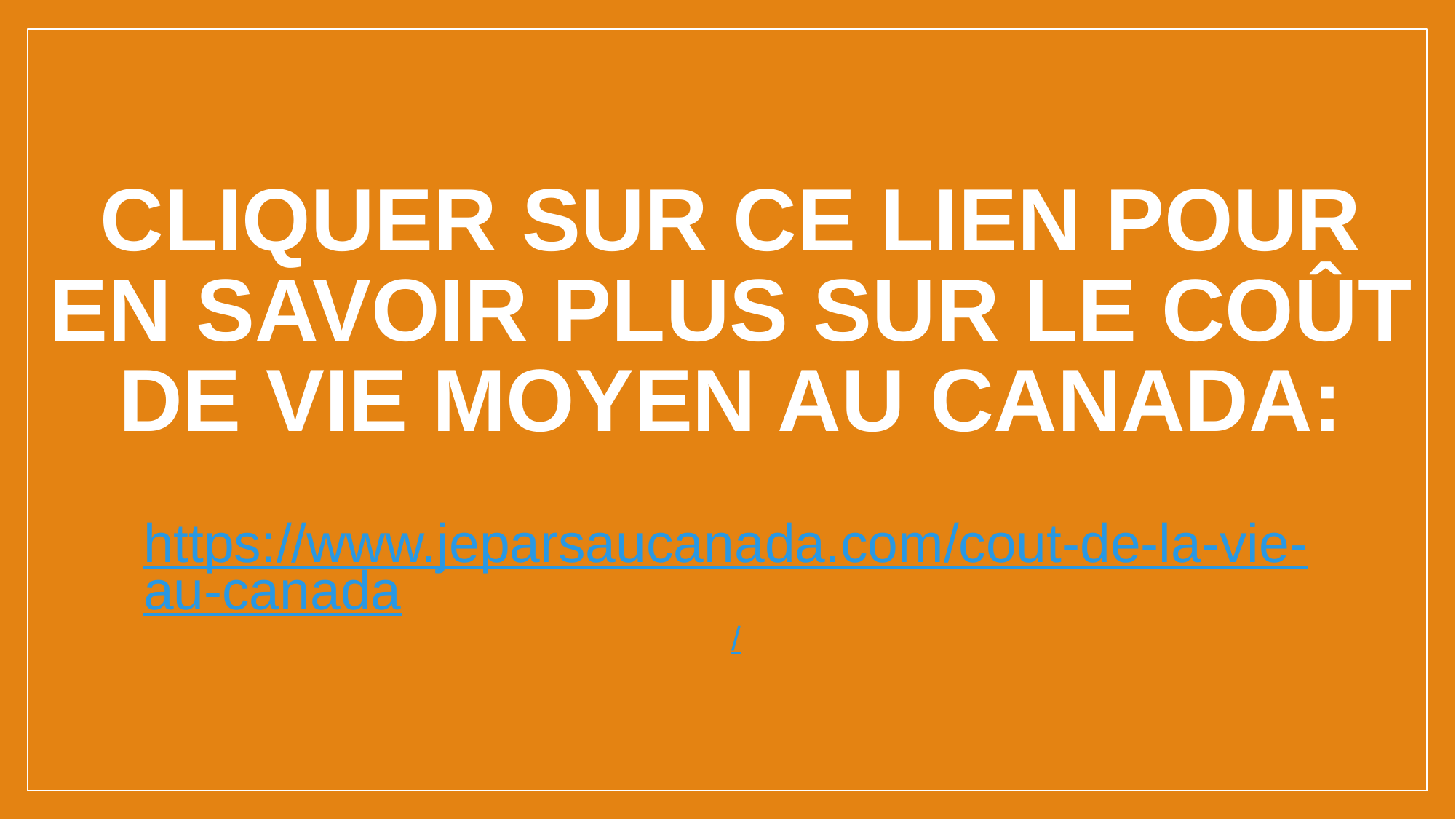

# Cliquer sur ce lien pour en savoir plus sur le coût de vie moyen au Canada:
https://www.jeparsaucanada.com/cout-de-la-vie-au-canada/